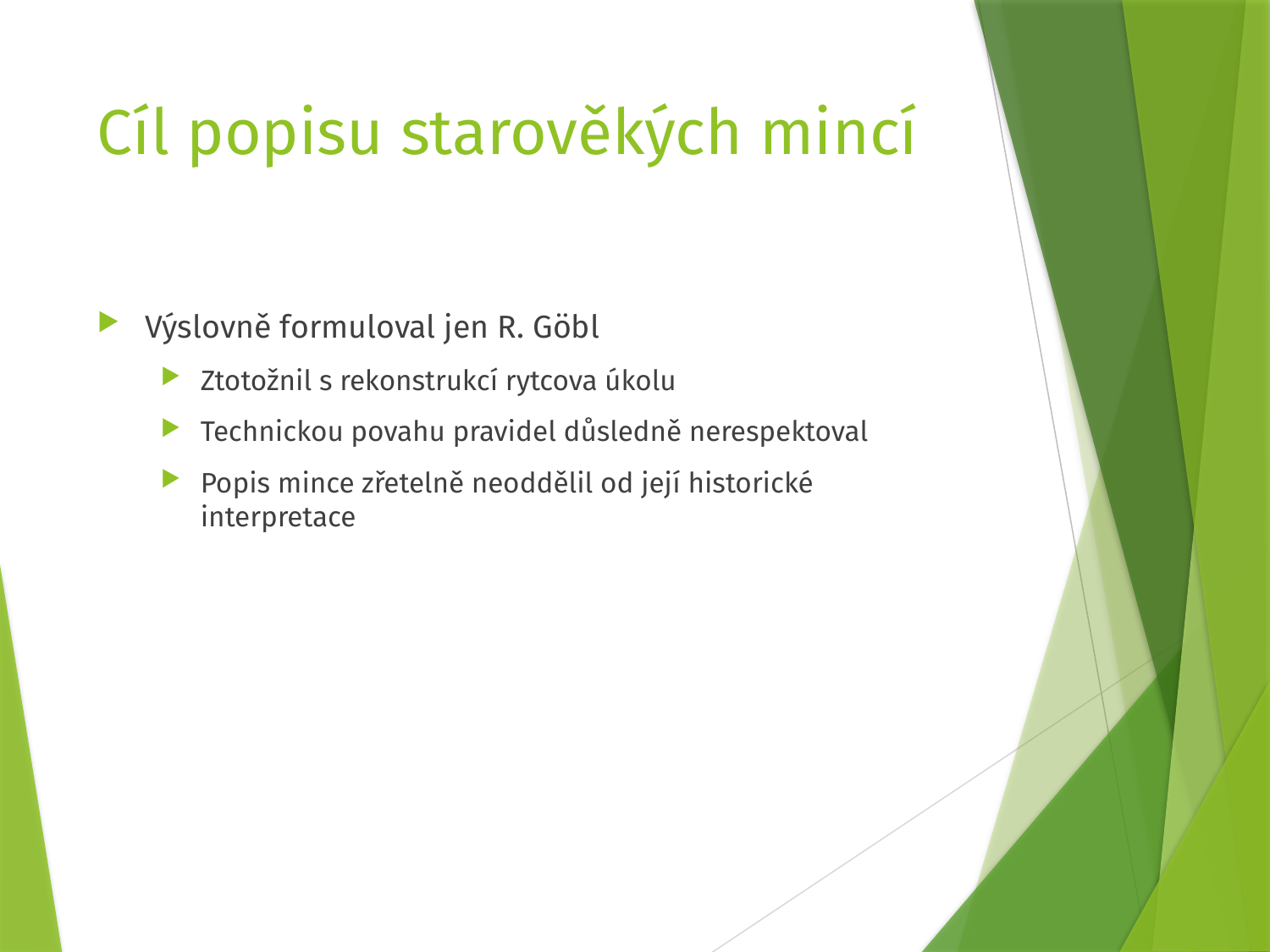

# Cíl popisu starověkých mincí
Výslovně formuloval jen R. Göbl
Ztotožnil s rekonstrukcí rytcova úkolu
Technickou povahu pravidel důsledně nerespektoval
Popis mince zřetelně neoddělil od její historické interpretace